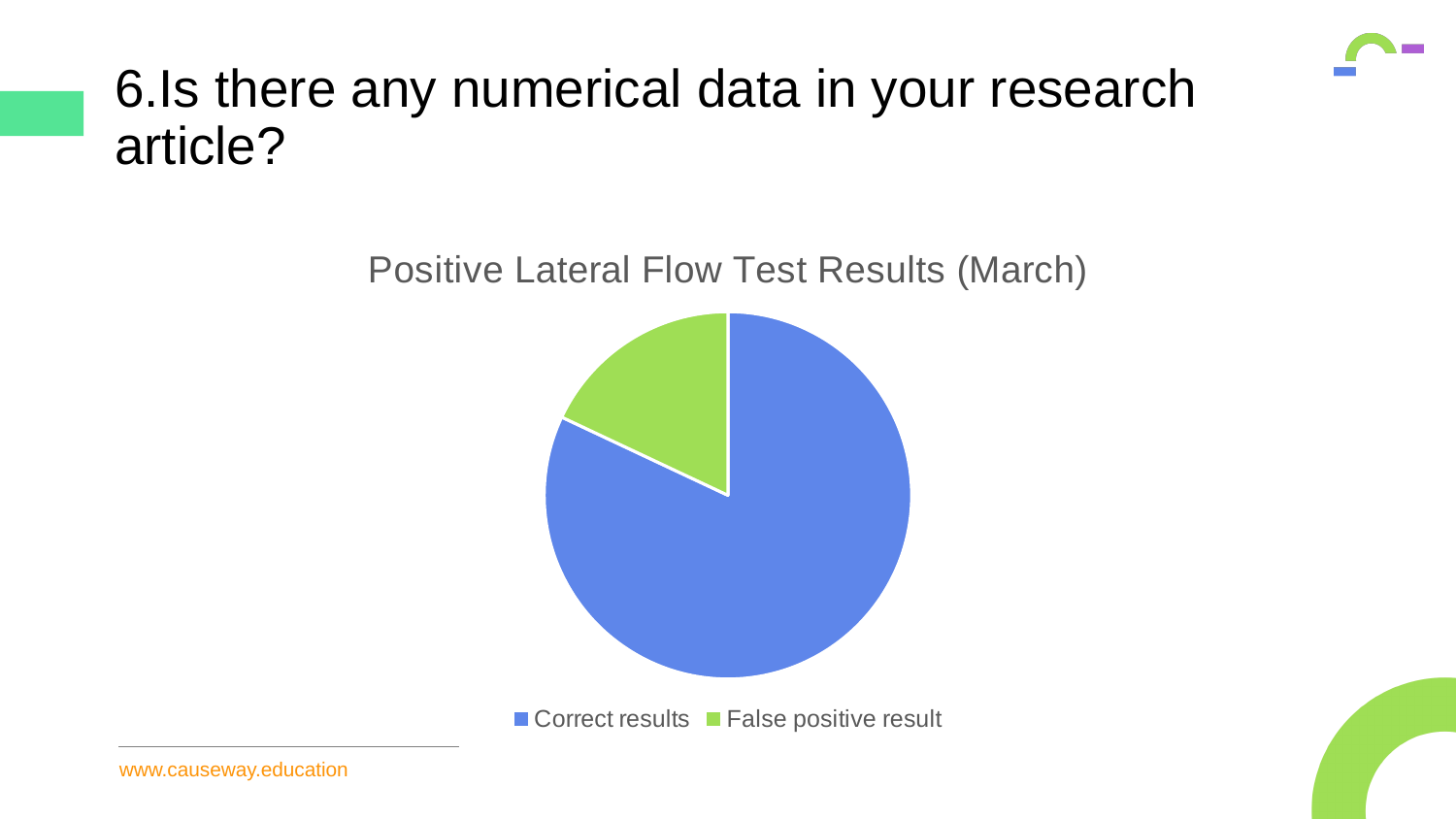

# 6.Is there any numerical data in your research article?

### Chart:

| Category | Positive Lateral Flow Test Results (March) |
|---|---|
| Correct results | 25341.28 |
| False positive result | 5562.72 |